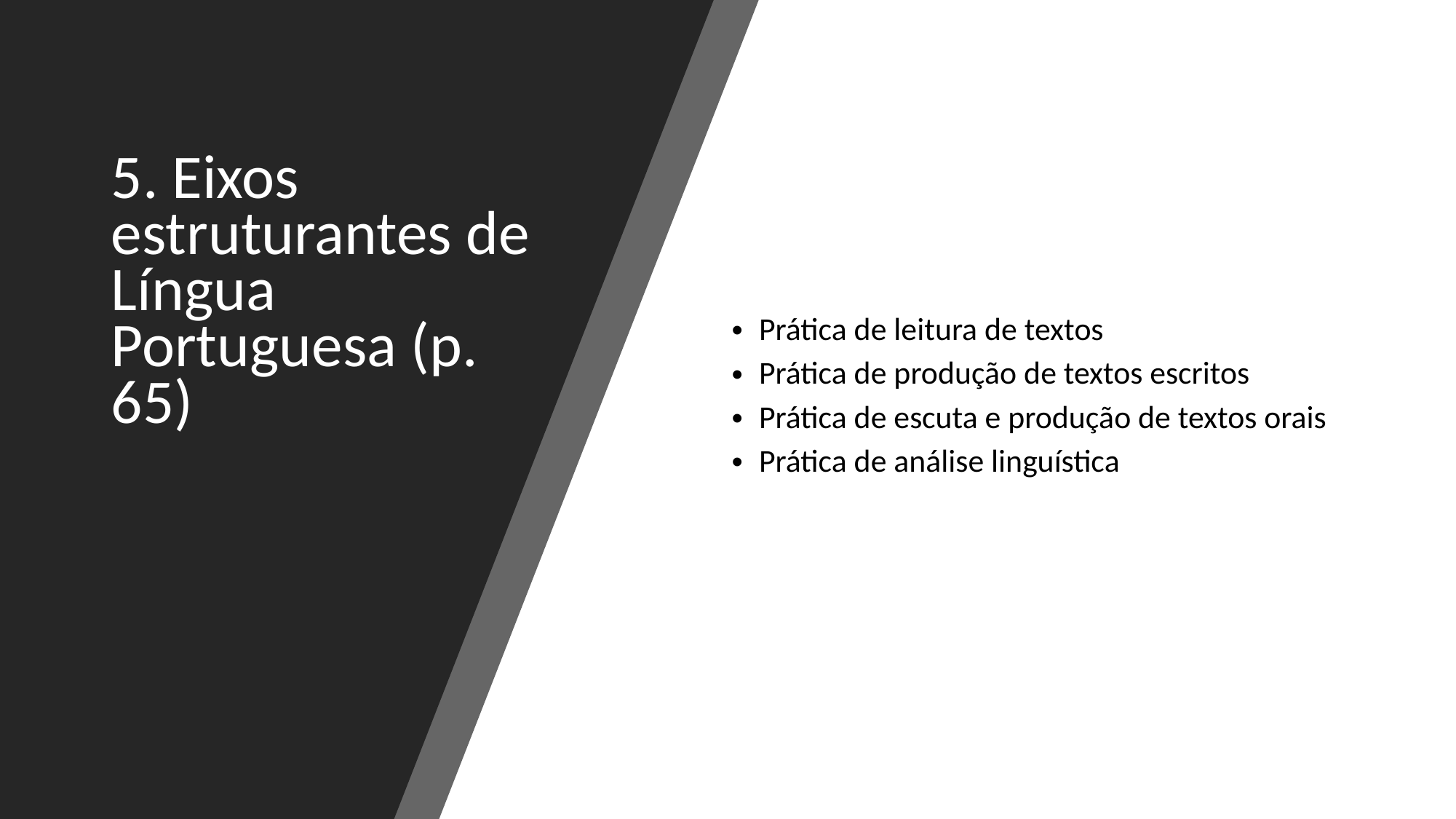

# 5. Eixos estruturantes de Língua Portuguesa (p. 65)
Prática de leitura de textos
Prática de produção de textos escritos
Prática de escuta e produção de textos orais
Prática de análise linguística